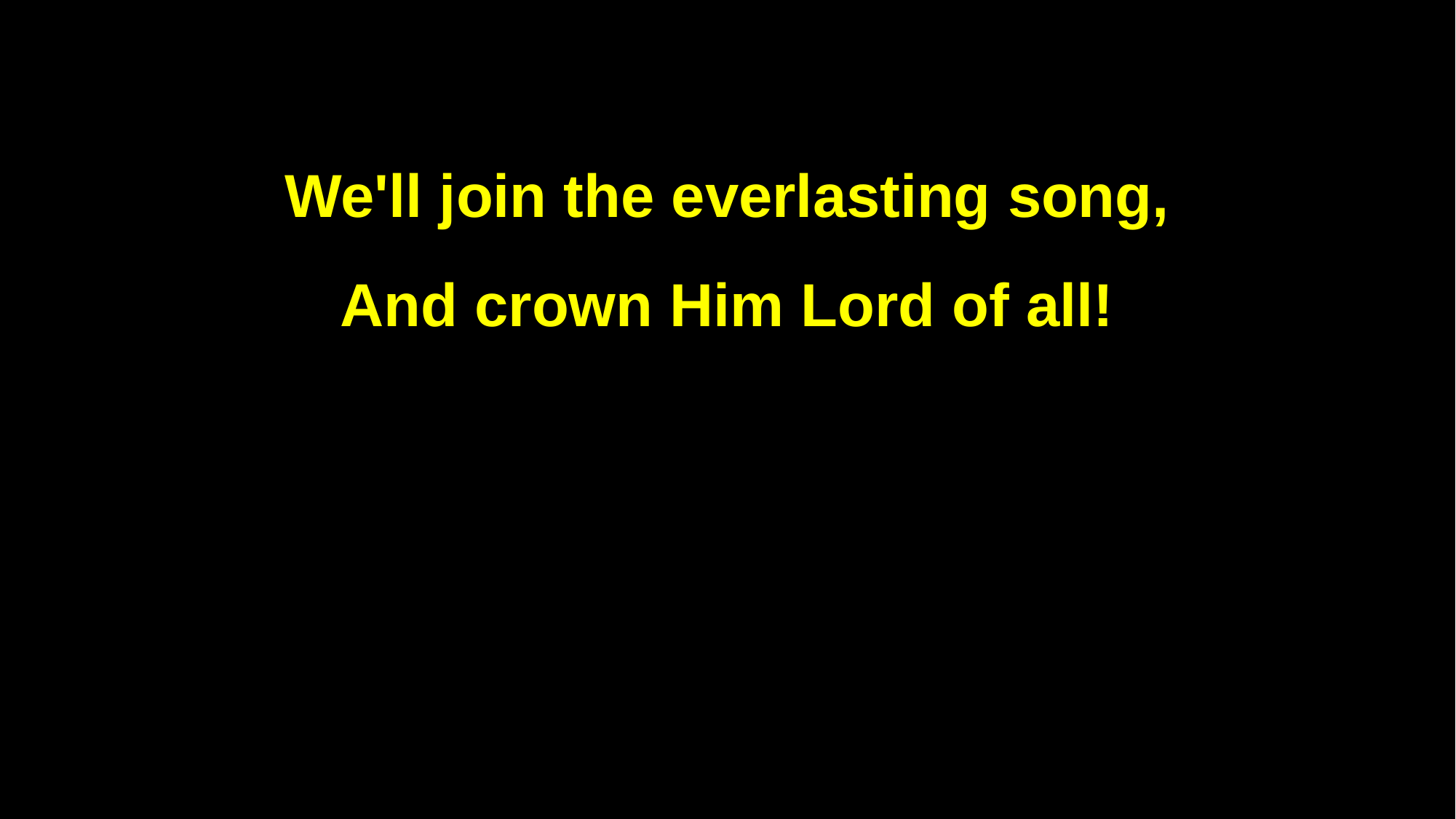

We'll join the everlasting song,
And crown Him Lord of all!